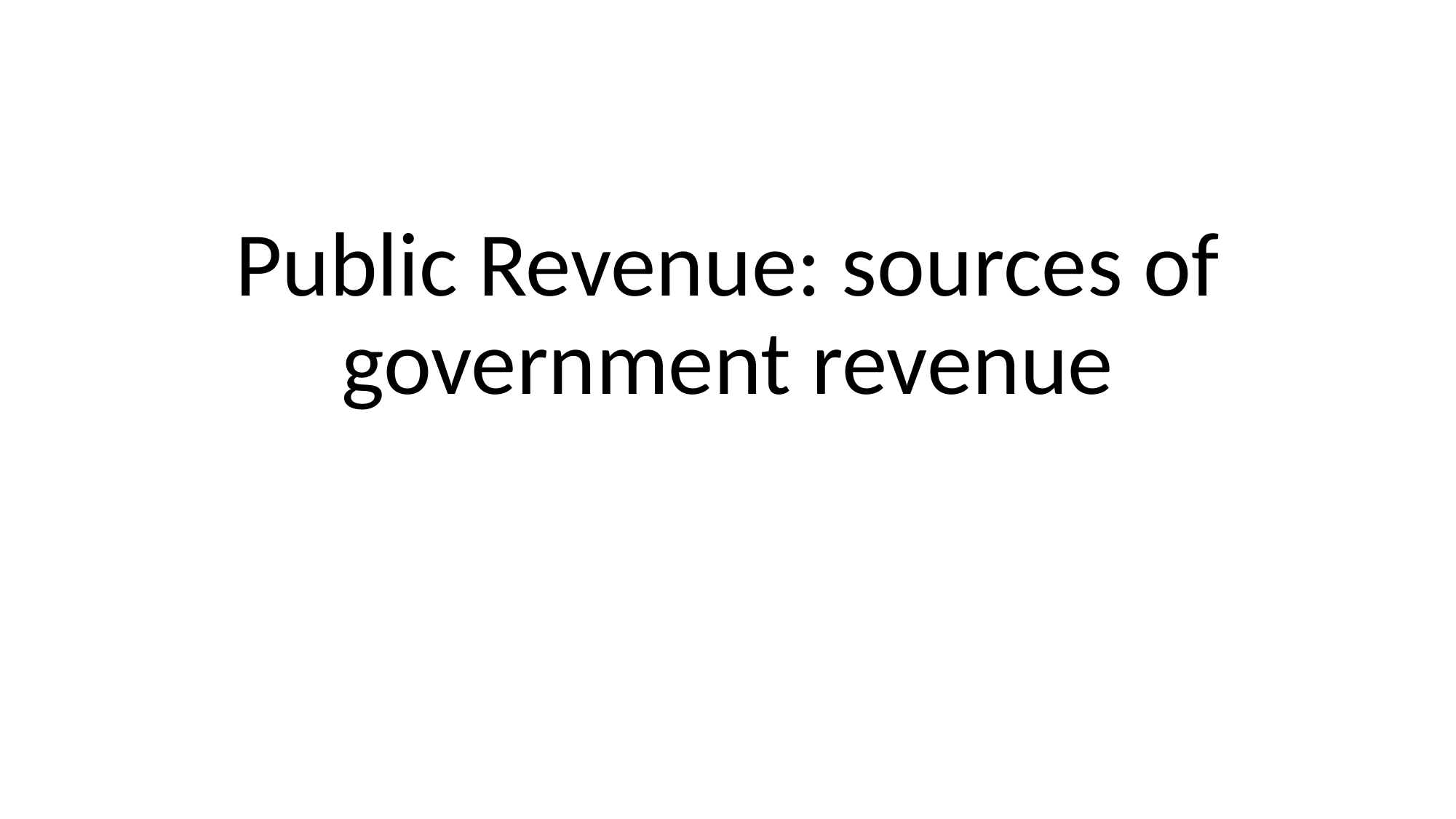

# Public Revenue: sources of government revenue